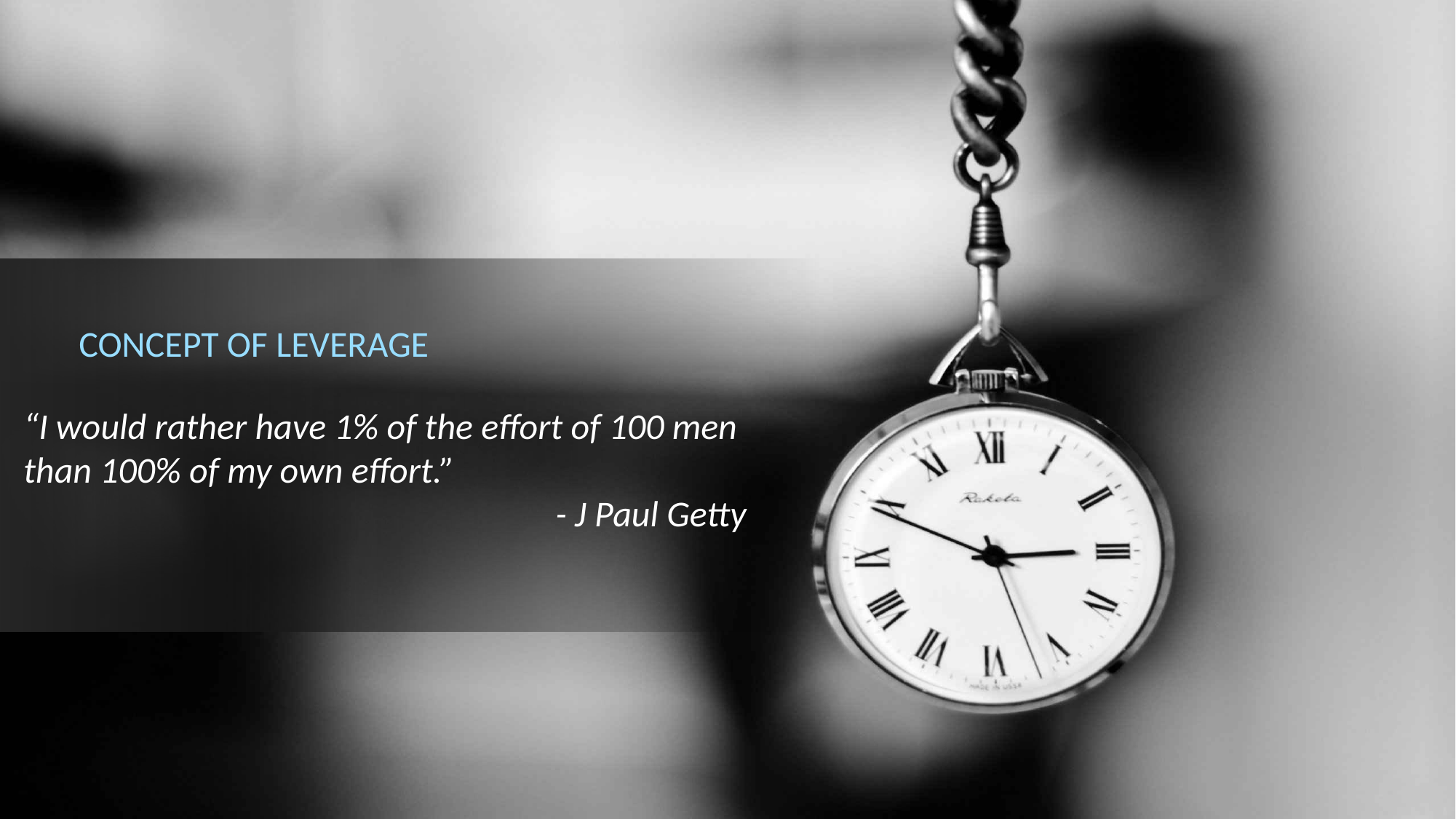

Concept of Leverage
“I would rather have 1% of the effort of 100 men than 100% of my own effort.”
                                                                 - J Paul Getty